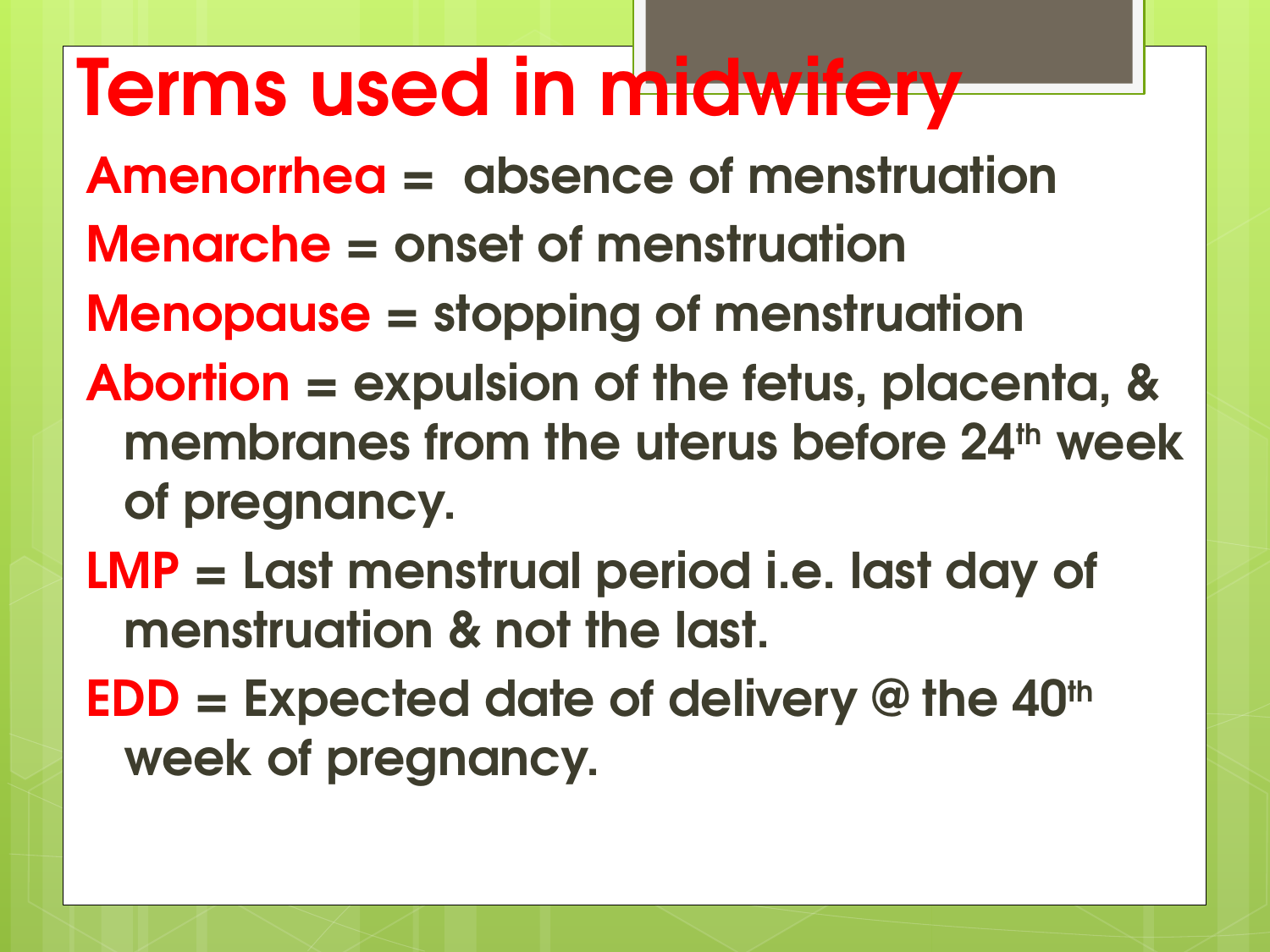

# Terms used in midwifery
Amenorrhea =  absence of menstruation
Menarche = onset of menstruation
Menopause = stopping of menstruation
Abortion = expulsion of the fetus, placenta, & membranes from the uterus before 24th week of pregnancy.
LMP = Last menstrual period i.e. last day of menstruation & not the last.
EDD = Expected date of delivery @ the 40th week of pregnancy.